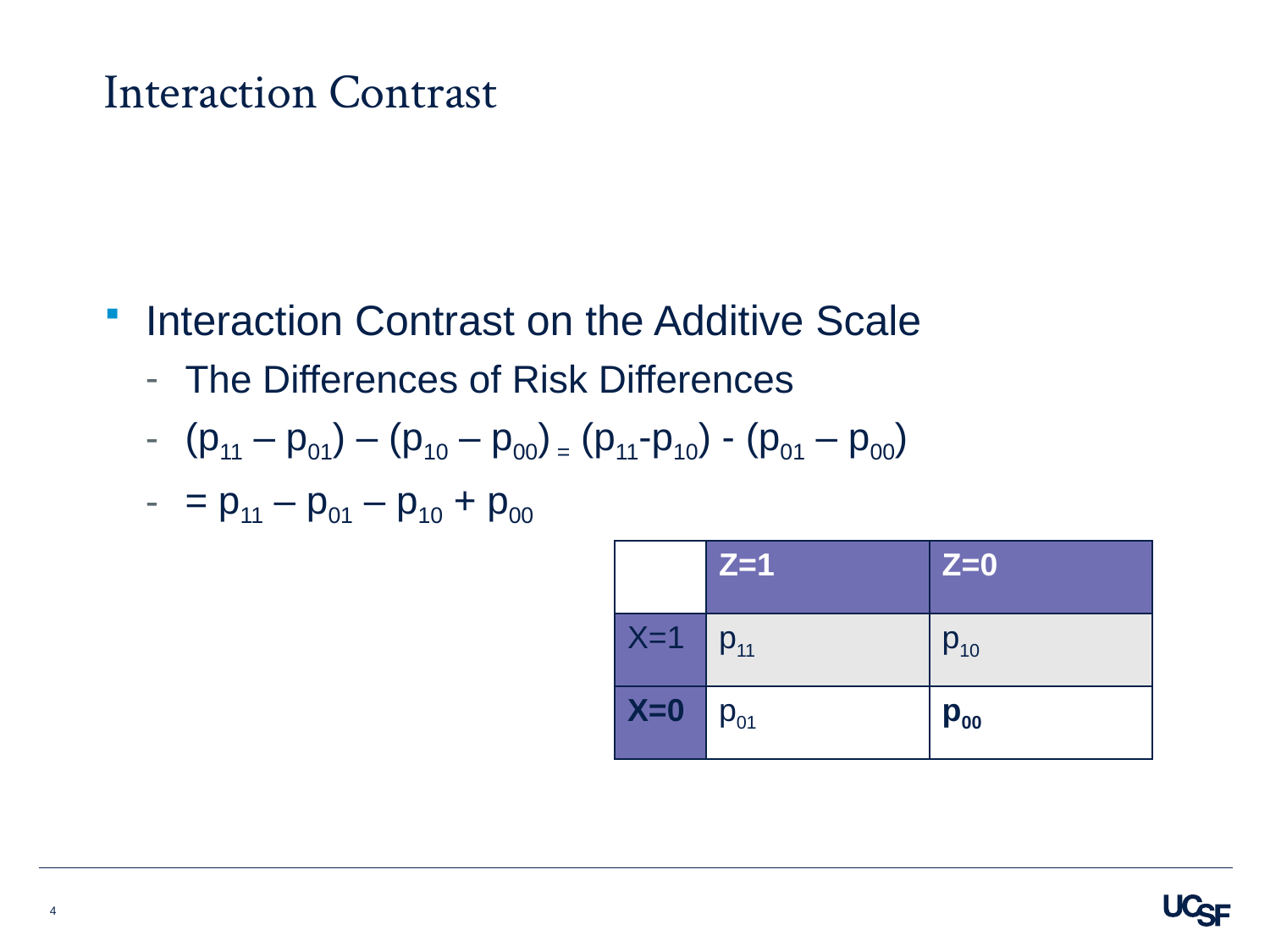

# Interaction Contrast
Interaction Contrast on the Additive Scale
The Differences of Risk Differences
(p11 – p01) – (p10 – p00) = (p11-p10) - (p01 – p00)
= p11 – p01 – p10 + p00

|  | Z=1 | Z=0 |
| --- | --- | --- |
| X=1 | p11 | p10 |
| X=0 | p01 | p00 |
4